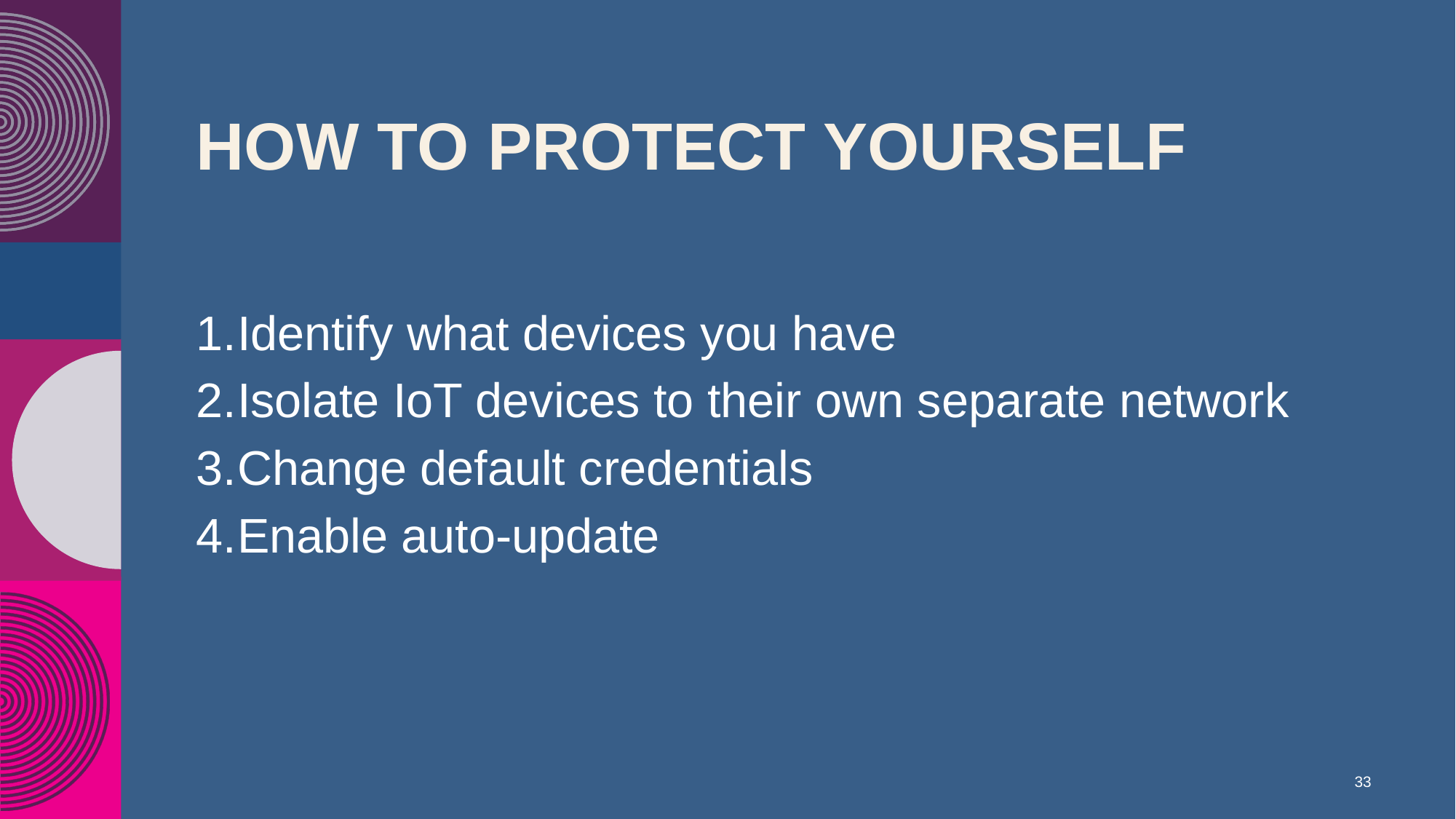

# How to protect yourself
Identify what devices you have
Isolate IoT devices to their own separate network
Change default credentials
Enable auto-update
33